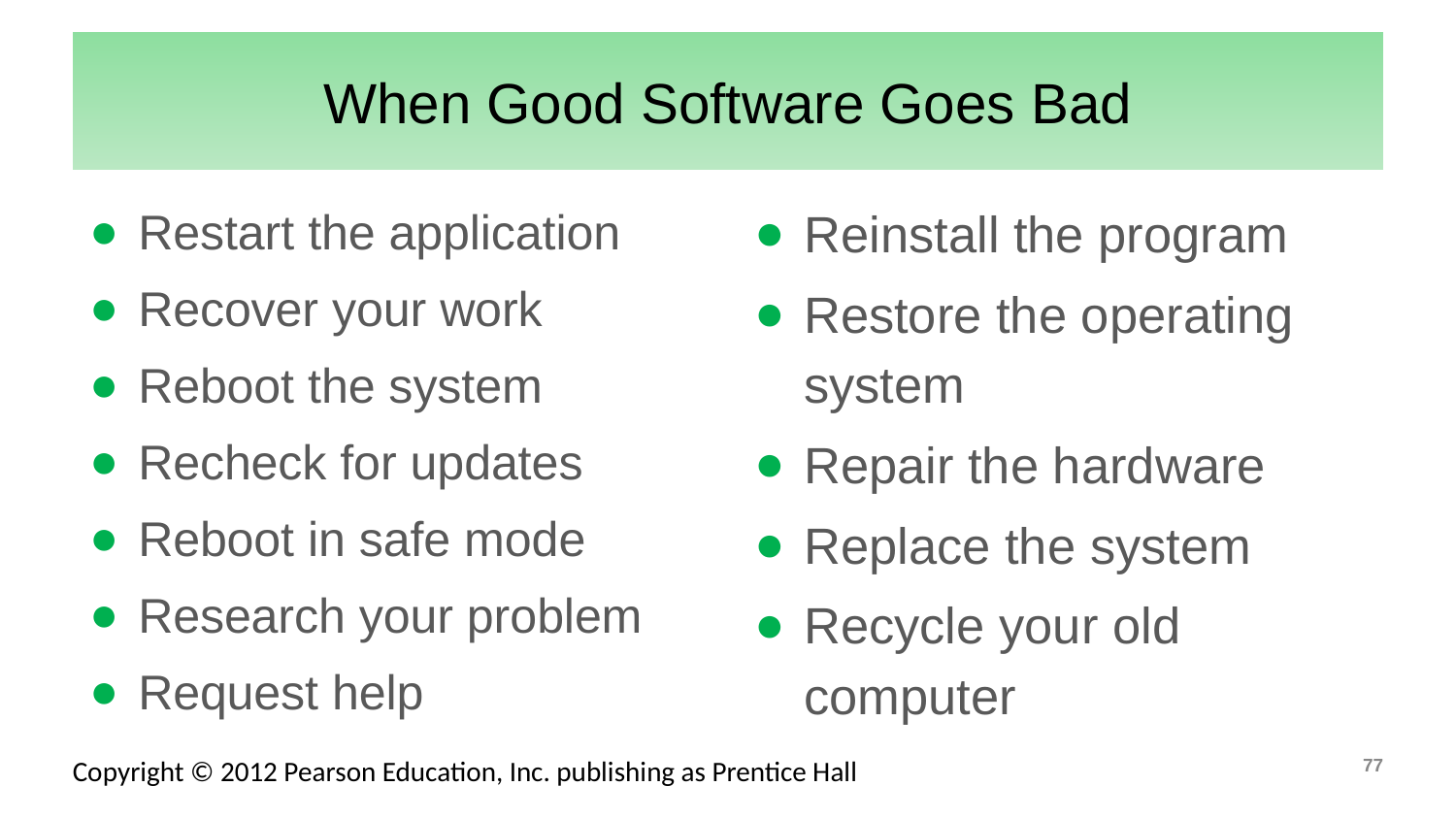

# When Good Software Goes Bad
Restart the application
Recover your work
Reboot the system
Recheck for updates
Reboot in safe mode
Research your problem
Request help
Reinstall the program
Restore the operating system
Repair the hardware
Replace the system
Recycle your old computer
77